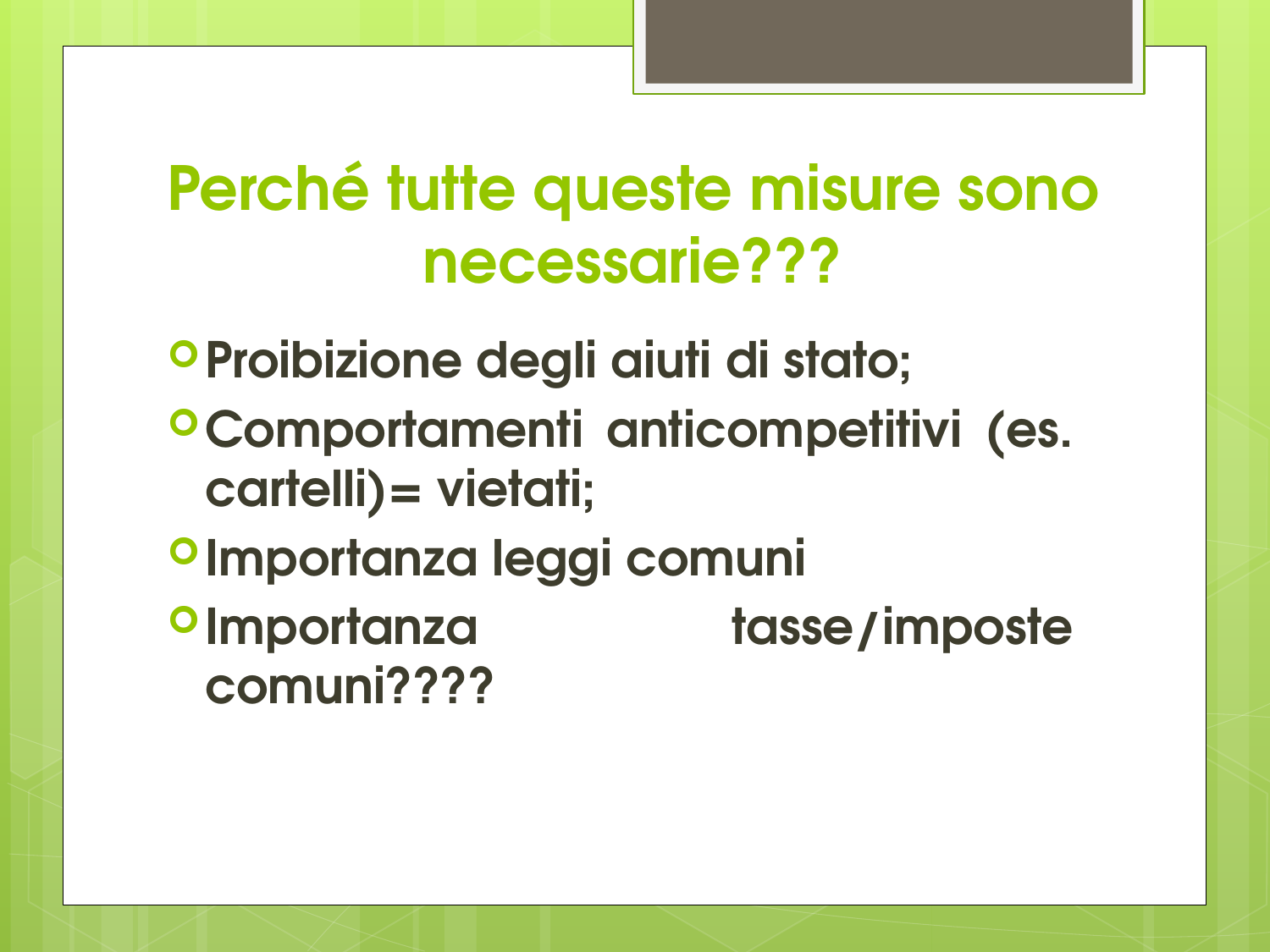

# Perché tutte queste misure sono necessarie???
Proibizione degli aiuti di stato;
Comportamenti anticompetitivi (es. cartelli)= vietati;
Importanza leggi comuni
Importanza tasse/imposte comuni????